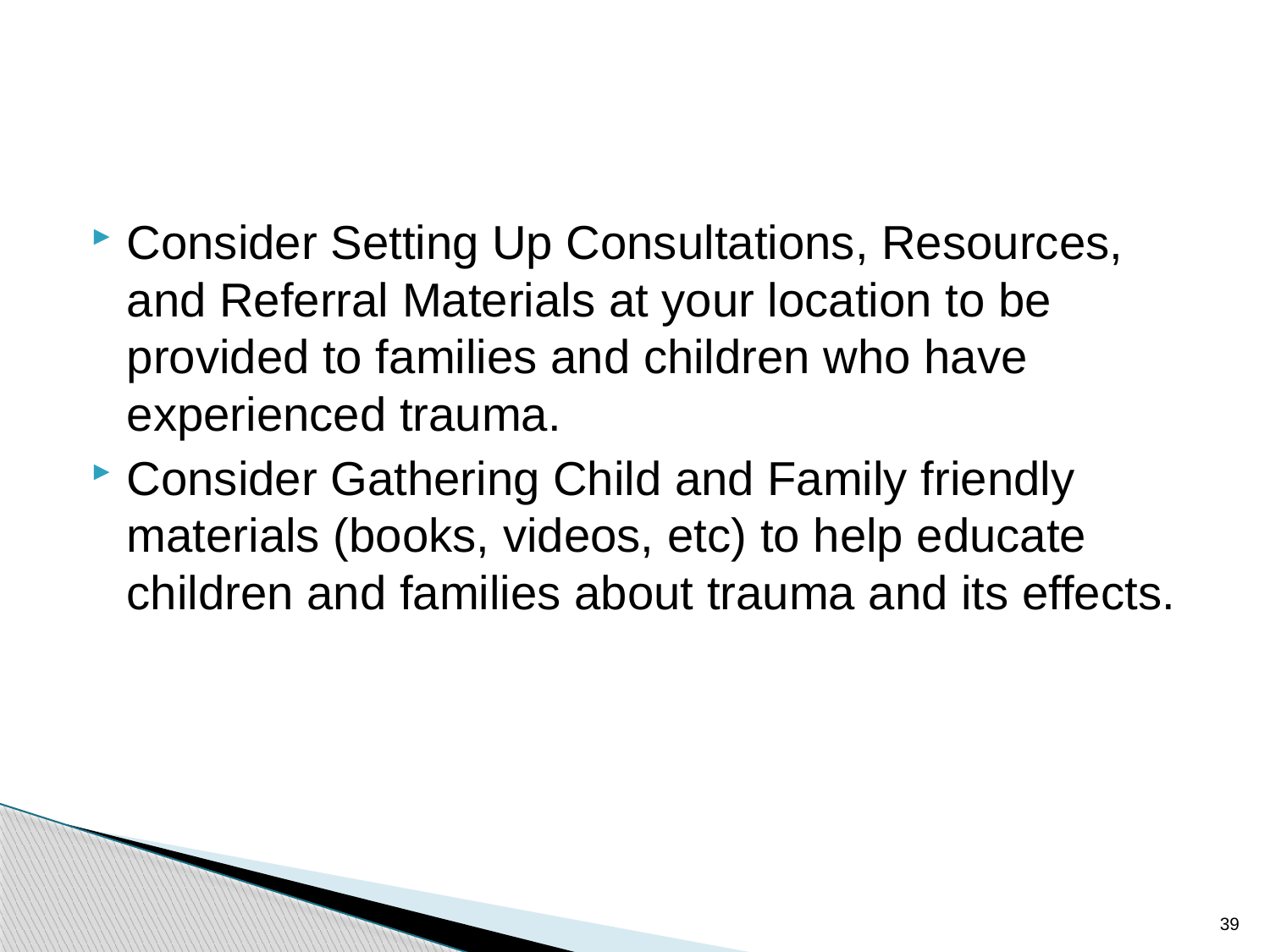

#
Consider Setting Up Consultations, Resources, and Referral Materials at your location to be provided to families and children who have experienced trauma.
Consider Gathering Child and Family friendly materials (books, videos, etc) to help educate children and families about trauma and its effects.

39